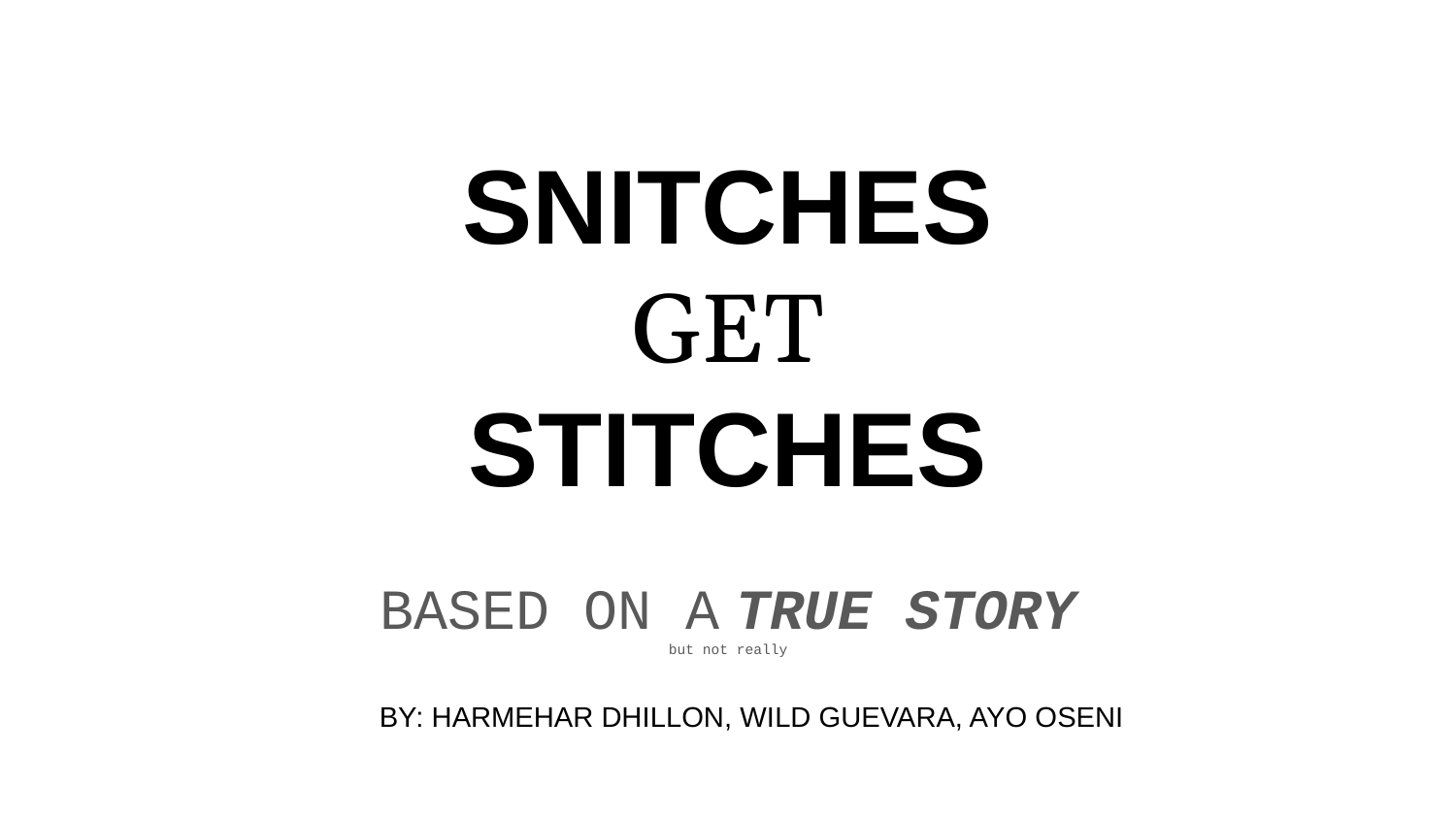

# SNITCHES
GET
STITCHES
BASED ON A TRUE STORY
but not really
BY: HARMEHAR DHILLON, WILD GUEVARA, AYO OSENI